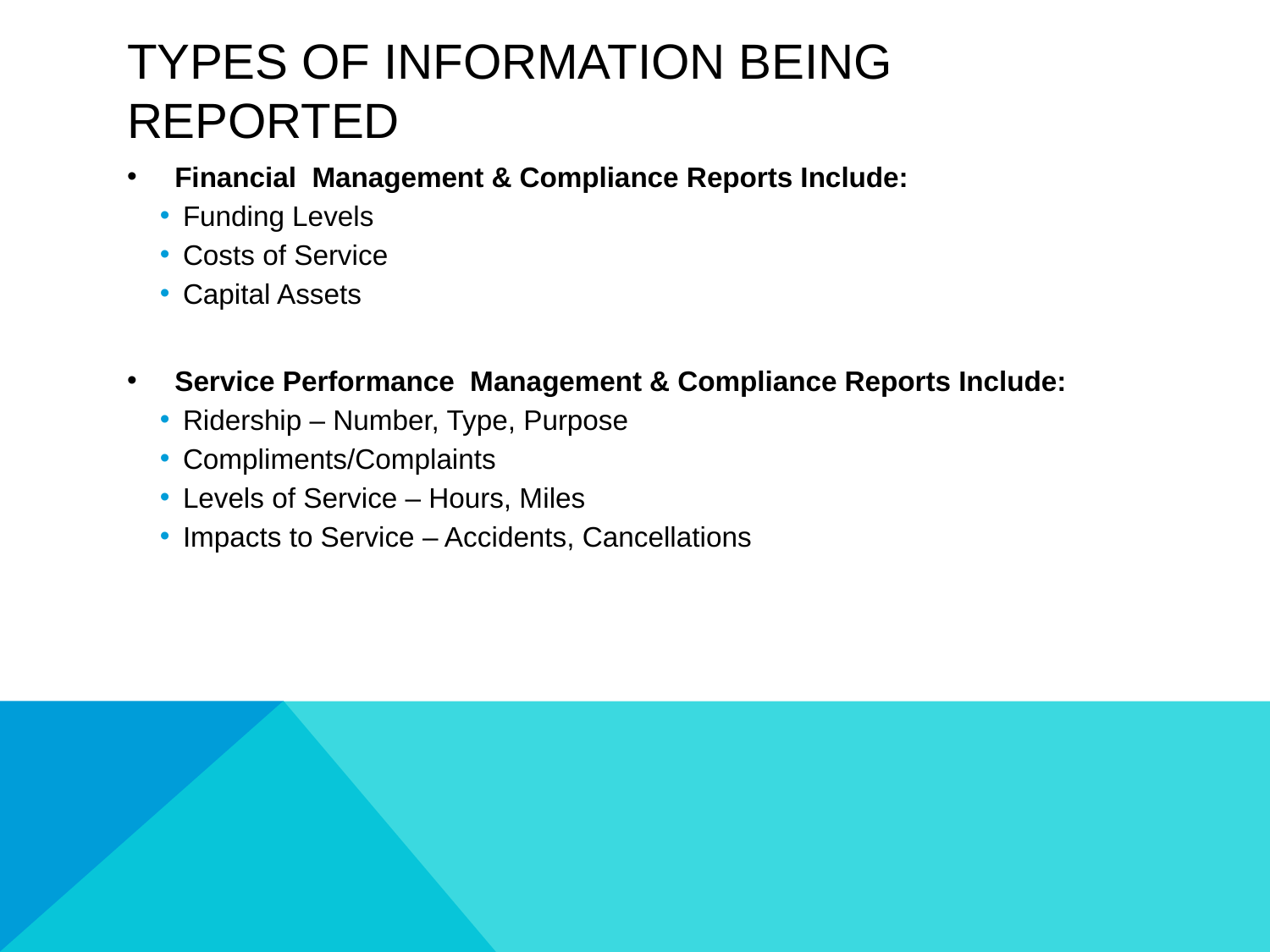

# TYPES of Information BEING Reported
Financial  Management & Compliance Reports Include:
Funding Levels
Costs of Service
Capital Assets

Service Performance  Management & Compliance Reports Include:
Ridership – Number, Type, Purpose
Compliments/Complaints
Levels of Service – Hours, Miles
Impacts to Service – Accidents, Cancellations